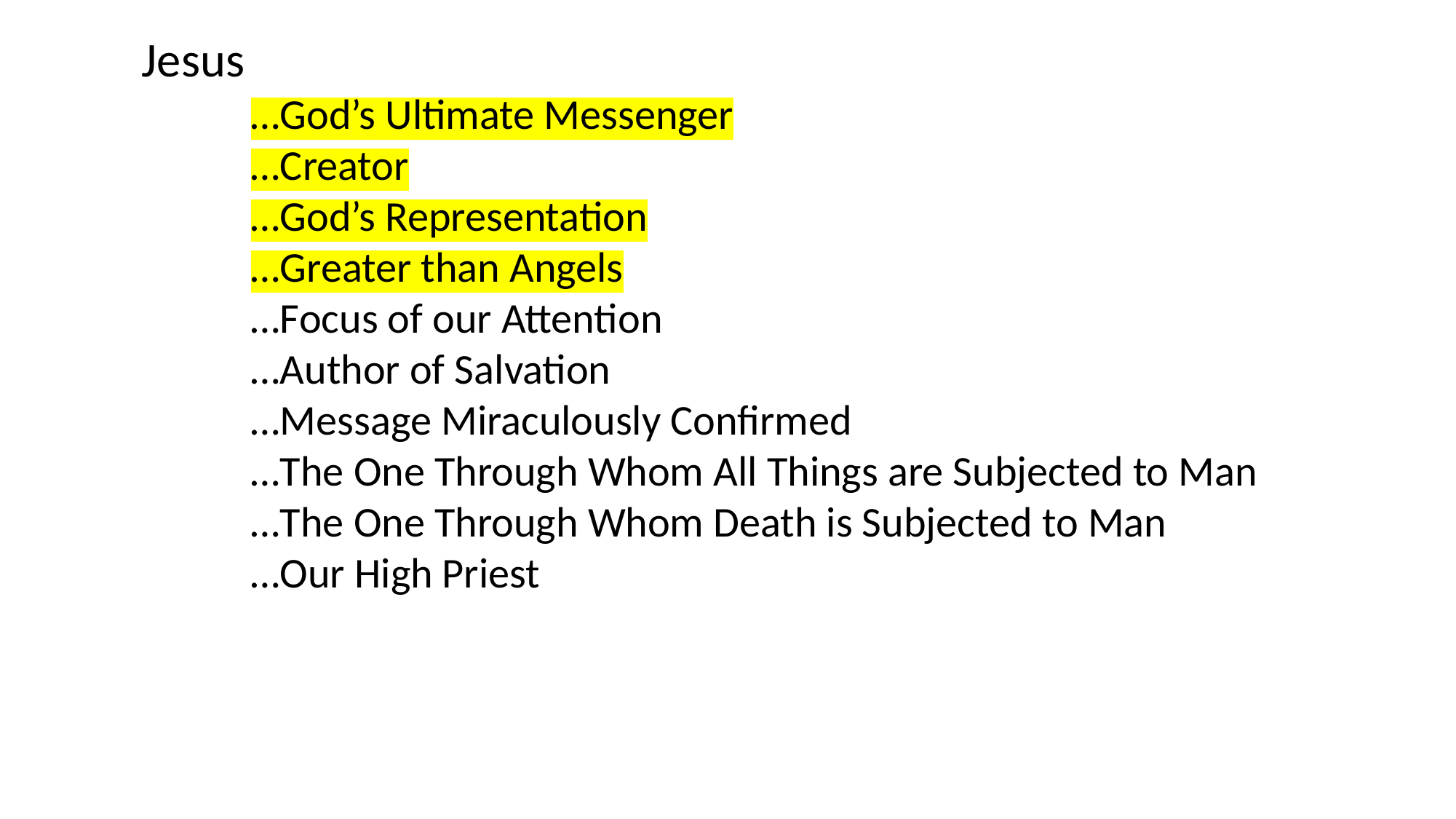

Jesus
	…God’s Ultimate Messenger
	…Creator
	…God’s Representation
	…Greater than Angels
	…Focus of our Attention
	…Author of Salvation
	…Message Miraculously Confirmed
	…The One Through Whom All Things are Subjected to Man
	…The One Through Whom Death is Subjected to Man
	…Our High Priest